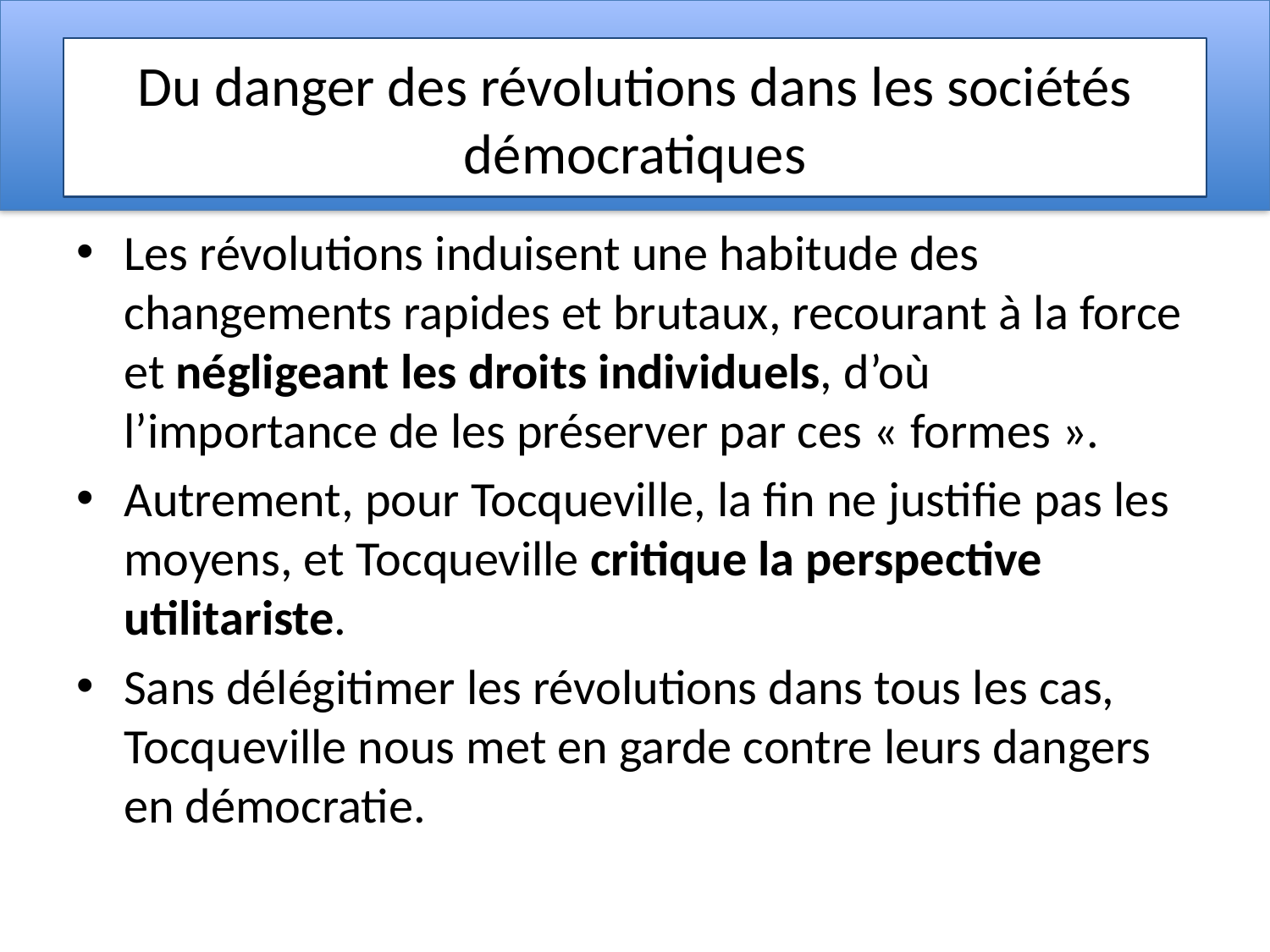

# Du danger des révolutions dans les sociétés démocratiques
Les révolutions induisent une habitude des changements rapides et brutaux, recourant à la force et négligeant les droits individuels, d’où l’importance de les préserver par ces « formes ».
Autrement, pour Tocqueville, la fin ne justifie pas les moyens, et Tocqueville critique la perspective utilitariste.
Sans délégitimer les révolutions dans tous les cas, Tocqueville nous met en garde contre leurs dangers en démocratie.